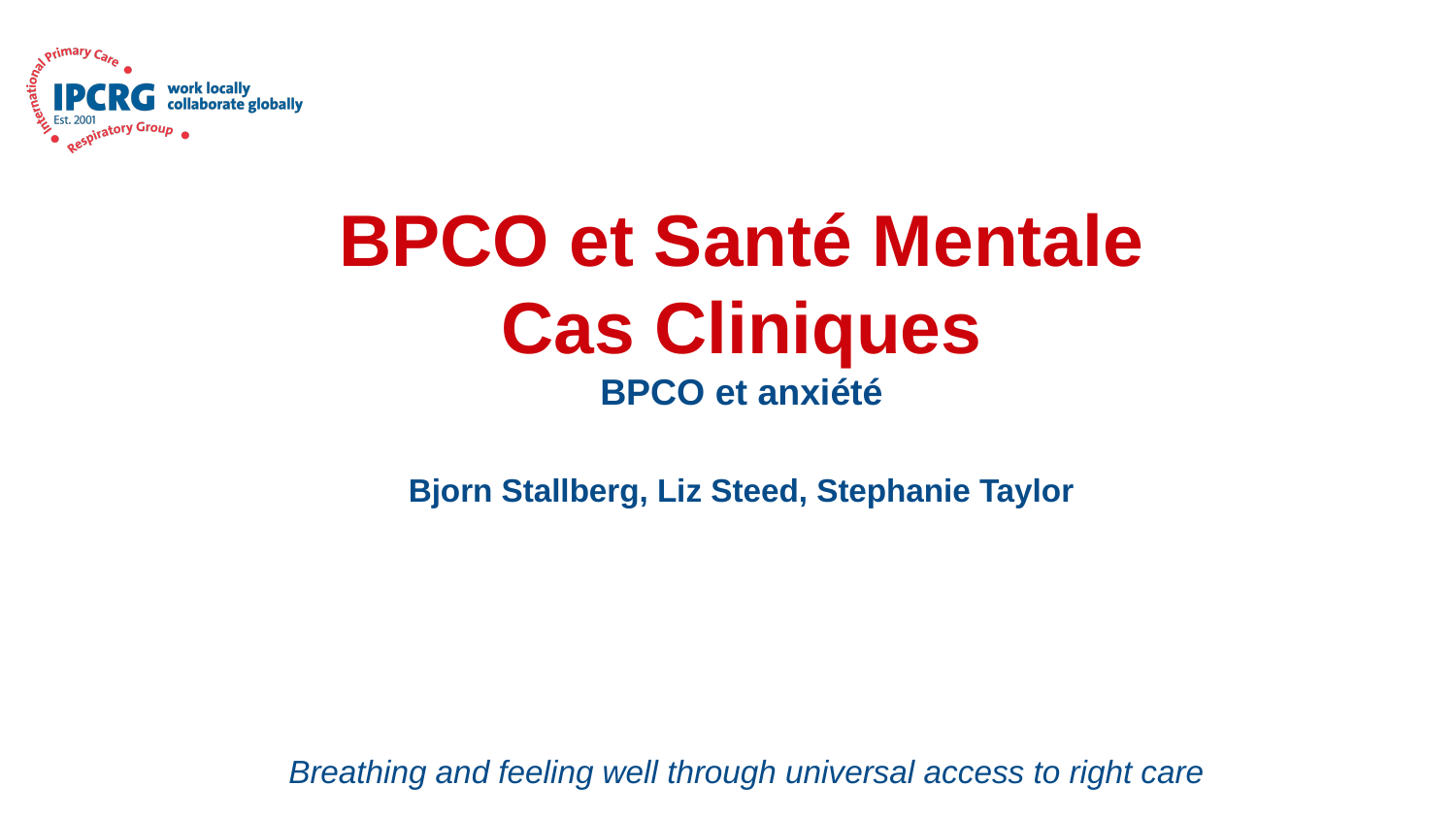

# BPCO et Santé Mentale Cas Cliniques BPCO et anxiété Bjorn Stallberg, Liz Steed, Stephanie Taylor